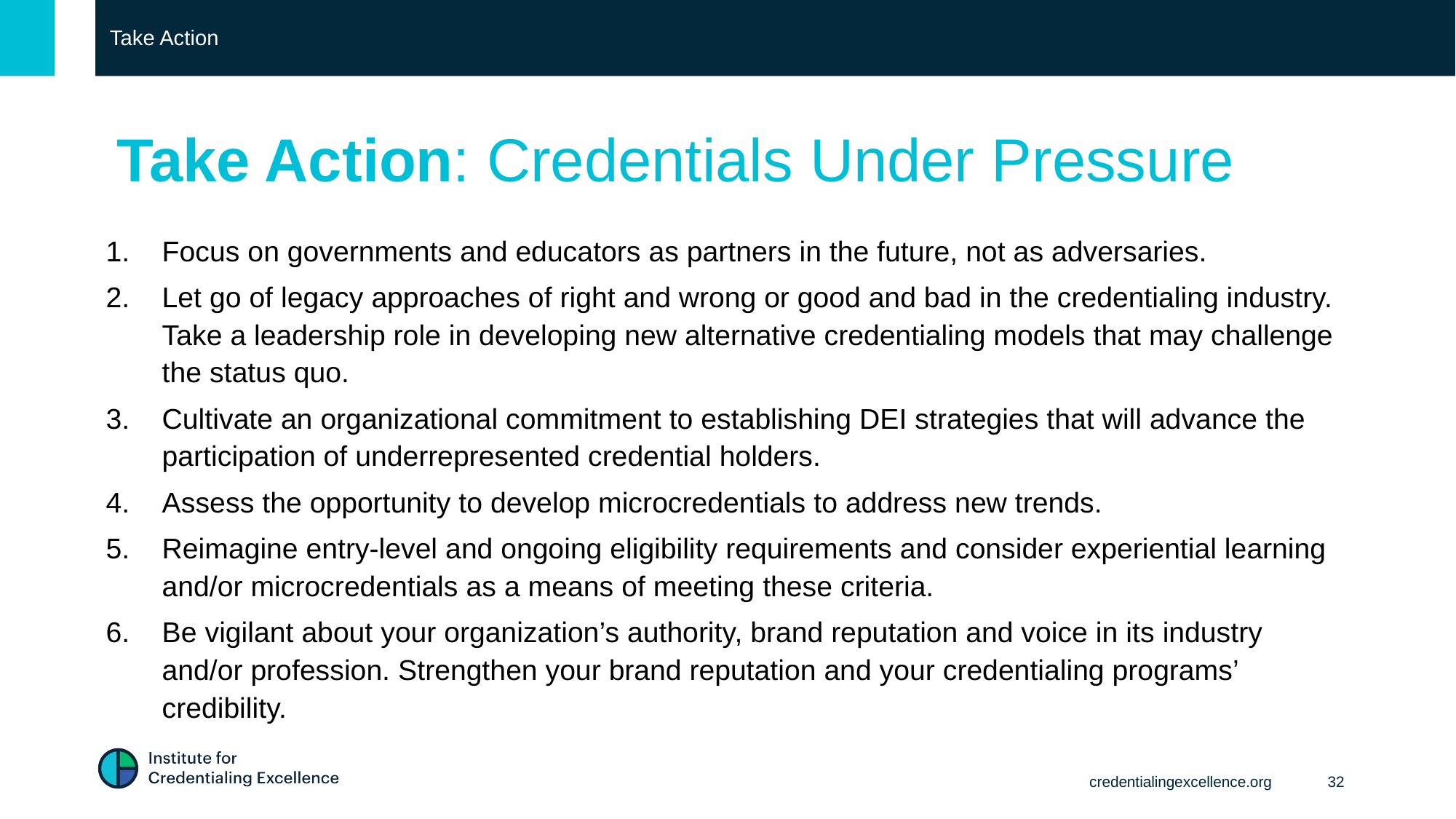

Take Action
# Take Action: Credentials Under Pressure
Focus on governments and educators as partners in the future, not as adversaries.
Let go of legacy approaches of right and wrong or good and bad in the credentialing industry. Take a leadership role in developing new alternative credentialing models that may challenge the status quo.
Cultivate an organizational commitment to establishing DEI strategies that will advance the participation of underrepresented credential holders.
Assess the opportunity to develop microcredentials to address new trends.
Reimagine entry-level and ongoing eligibility requirements and consider experiential learning and/or microcredentials as a means of meeting these criteria.
Be vigilant about your organization’s authority, brand reputation and voice in its industry and/or profession. Strengthen your brand reputation and your credentialing programs’ credibility.

credentialingexcellence.org
32